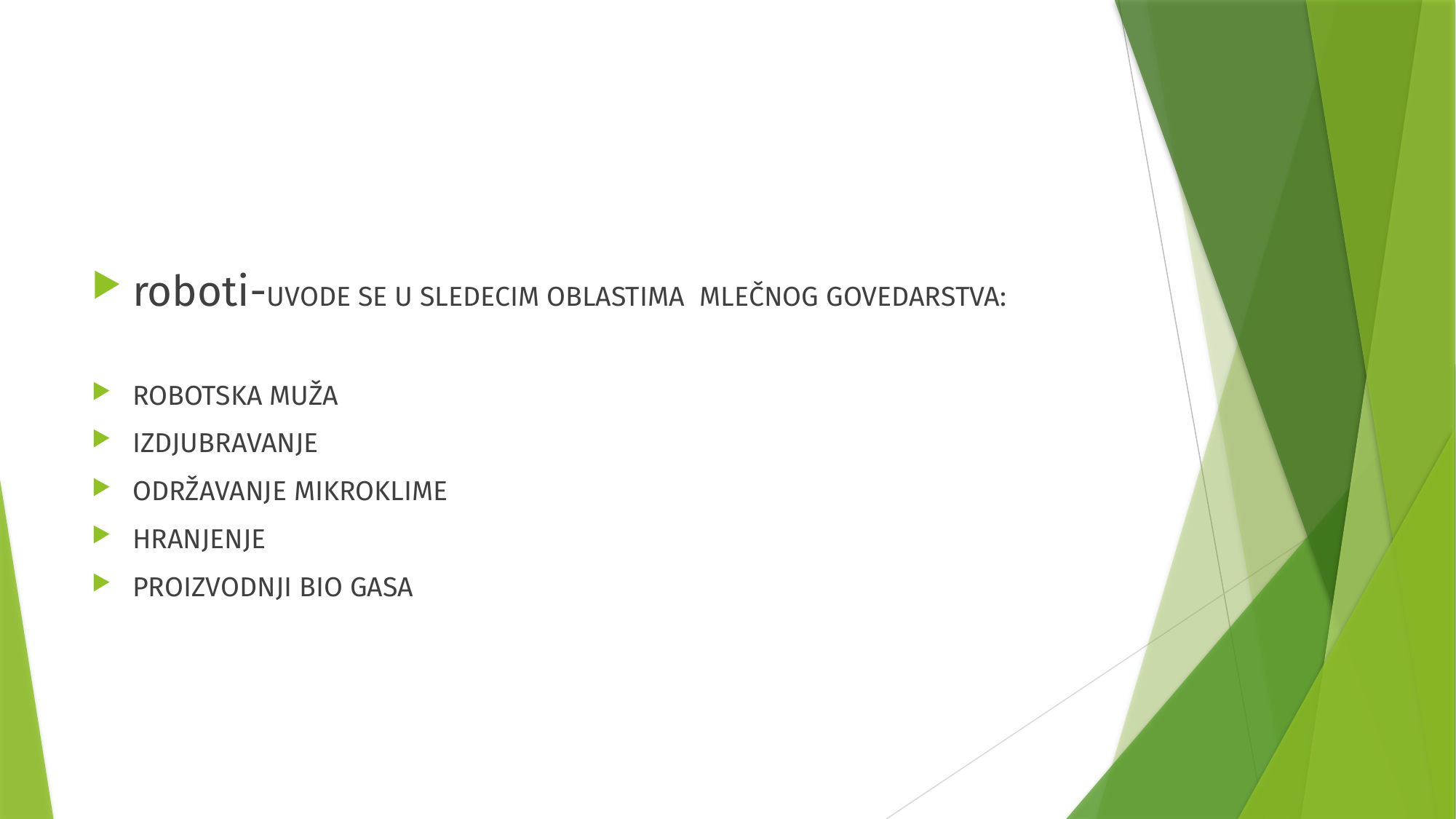

#
roboti-UVODE SE U SLEDECIM OBLASTIMA  MLEČNOG GOVEDARSTVA:

ROBOTSKA MUŽA
IZDJUBRAVANJE
ODRŽAVANJE MIKROKLIME
HRANJENJE
PROIZVODNJI BIO GASA